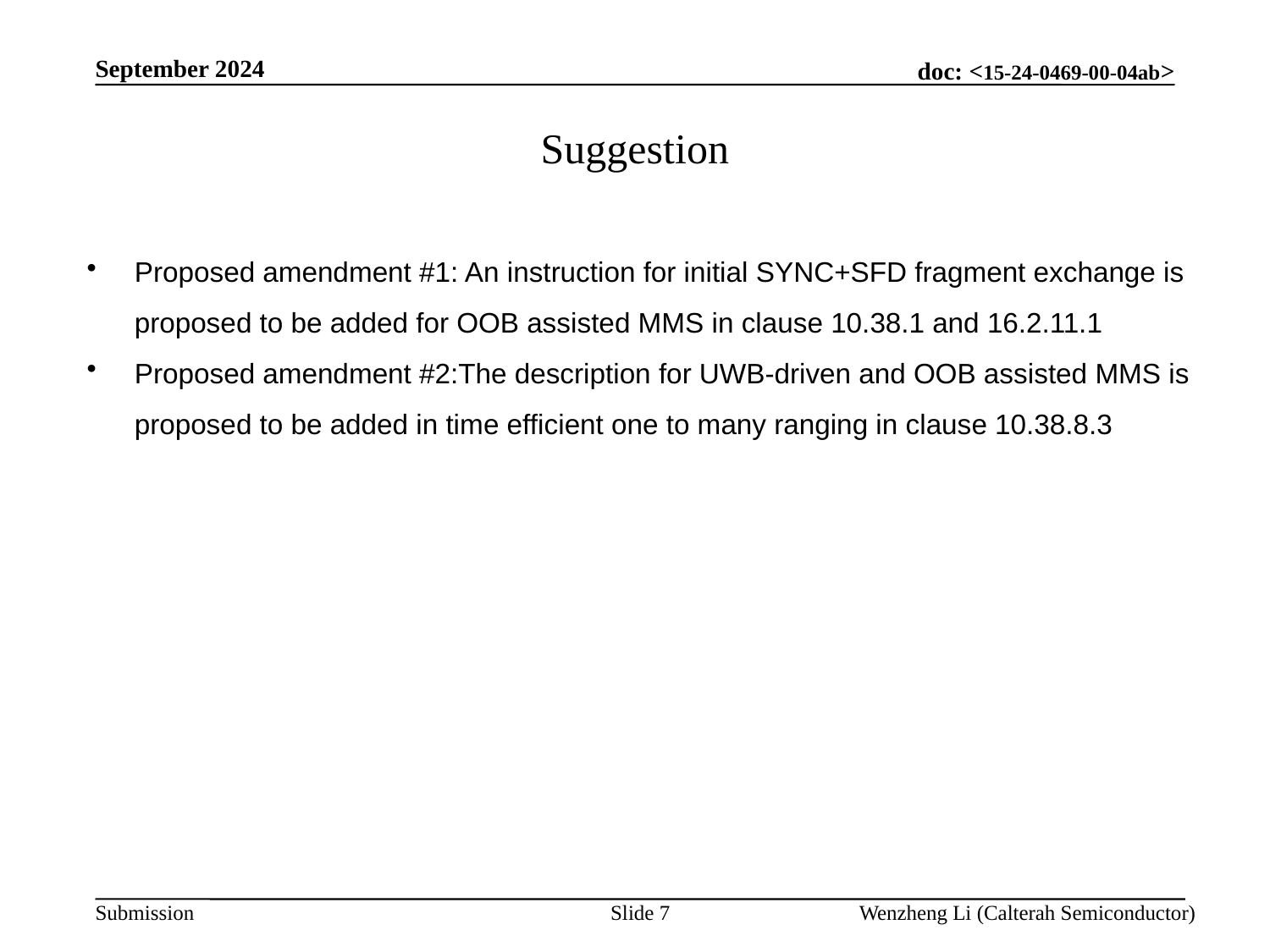

September 2024
# Suggestion
Proposed amendment #1: An instruction for initial SYNC+SFD fragment exchange is proposed to be added for OOB assisted MMS in clause 10.38.1 and 16.2.11.1
Proposed amendment #2:The description for UWB-driven and OOB assisted MMS is proposed to be added in time efficient one to many ranging in clause 10.38.8.3
Slide 7
Wenzheng Li (Calterah Semiconductor)